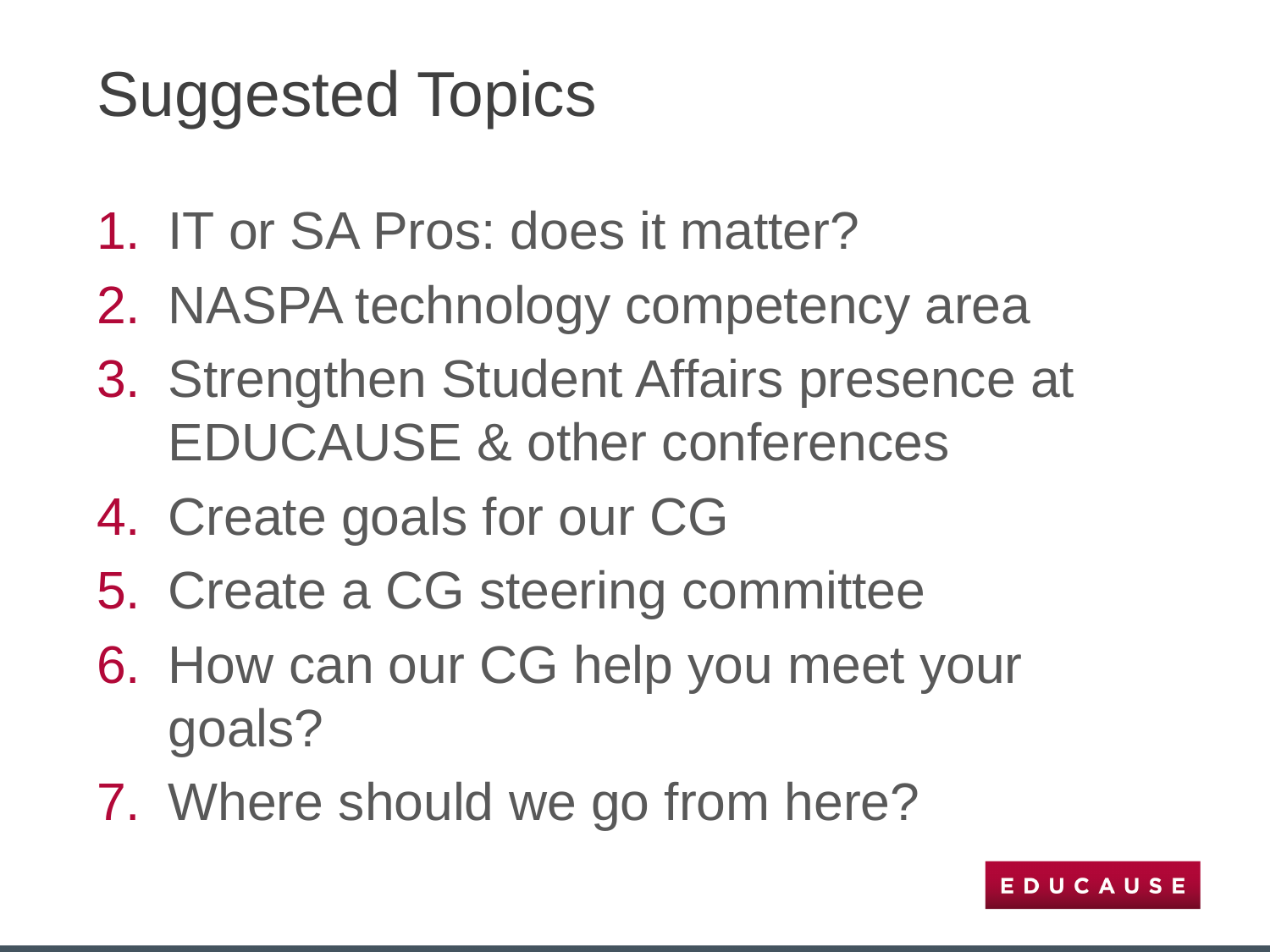

# Suggested Topics
IT or SA Pros: does it matter?
NASPA technology competency area
Strengthen Student Affairs presence at EDUCAUSE & other conferences
Create goals for our CG
Create a CG steering committee
How can our CG help you meet your goals?
Where should we go from here?